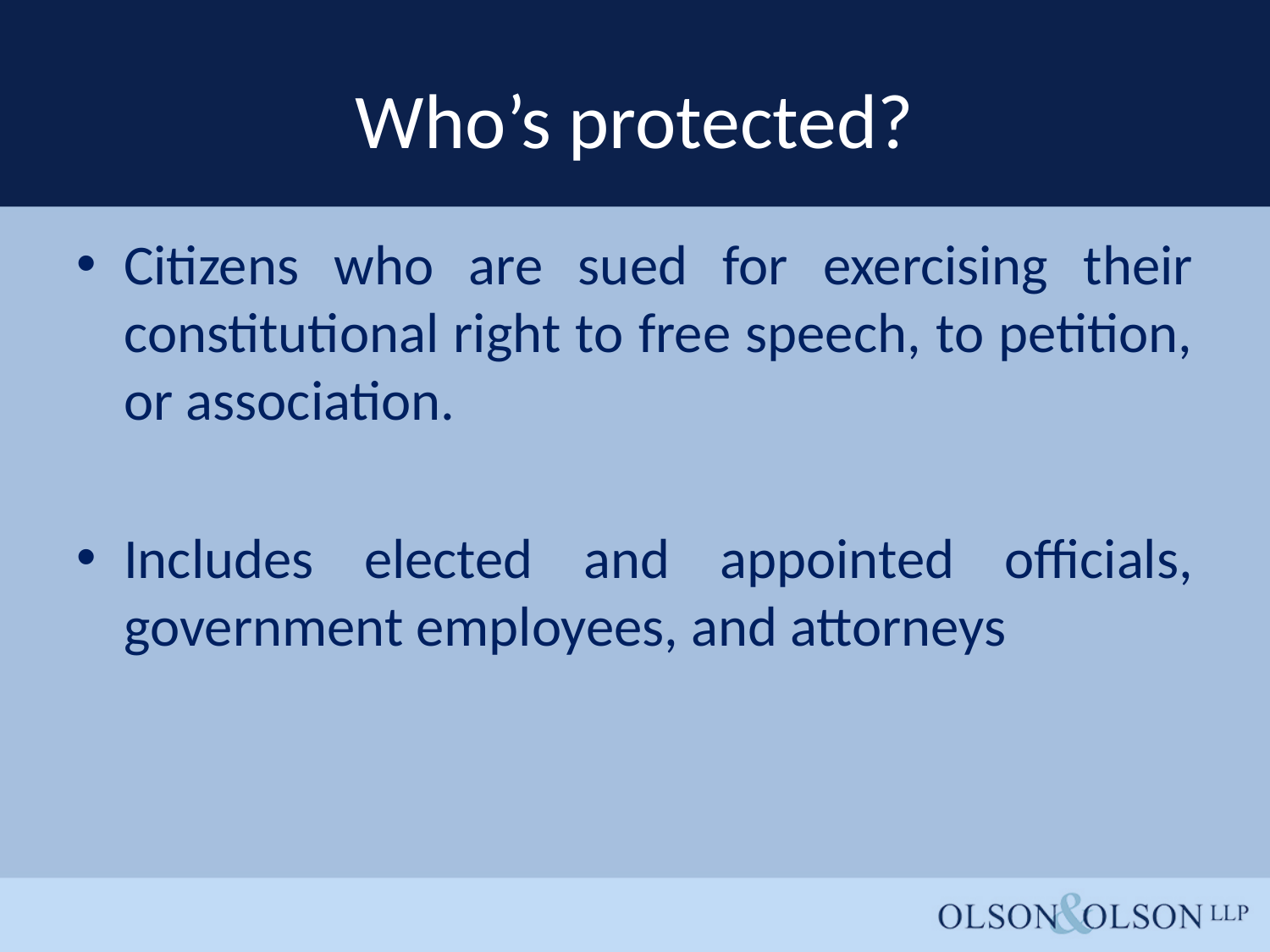

# Who’s protected?
Citizens who are sued for exercising their constitutional right to free speech, to petition, or association.

Includes elected and appointed officials, government employees, and attorneys